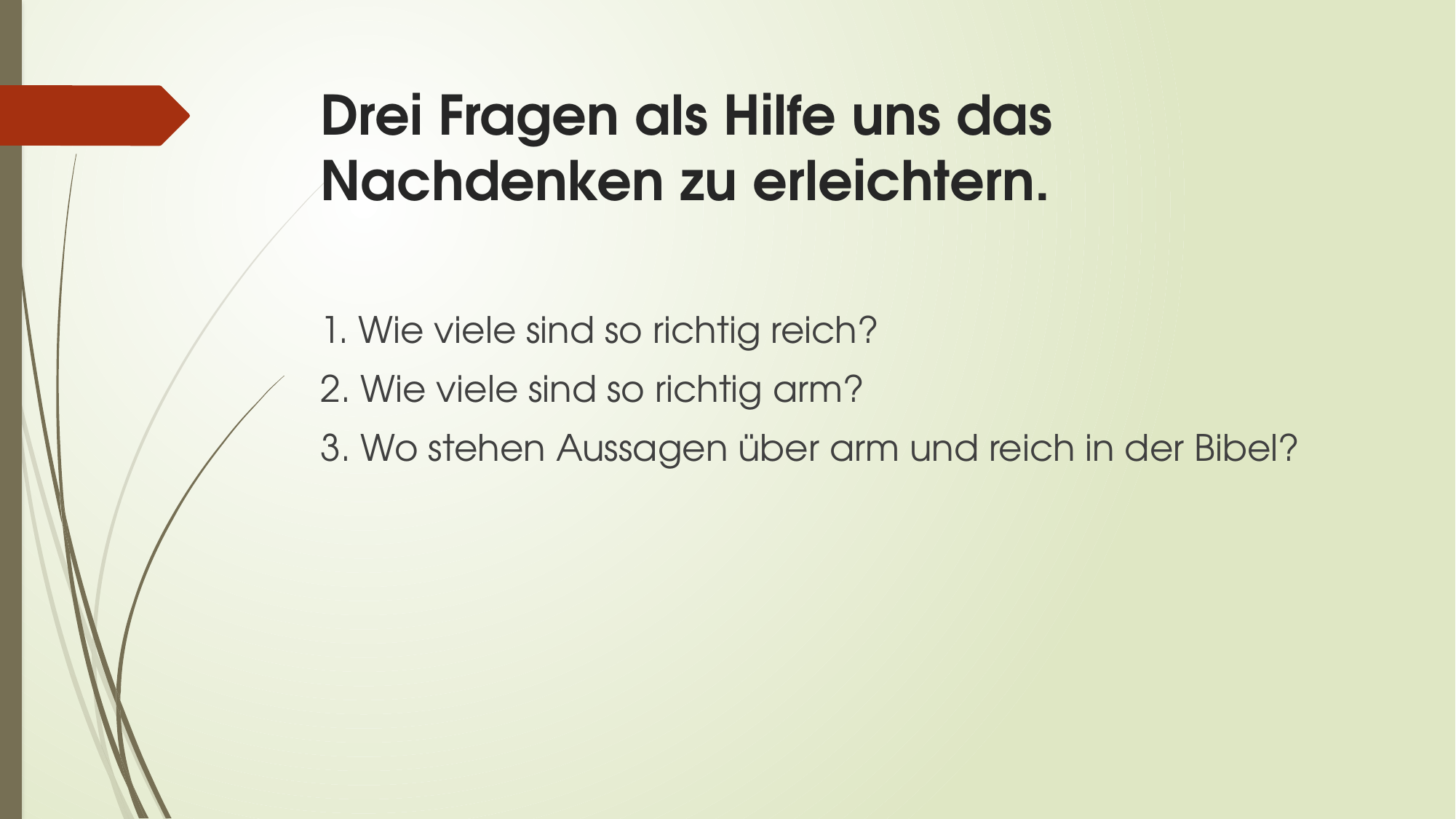

# Drei Fragen als Hilfe uns das Nachdenken zu erleichtern.
1. Wie viele sind so richtig reich?
2. Wie viele sind so richtig arm?
3. Wo stehen Aussagen über arm und reich in der Bibel?